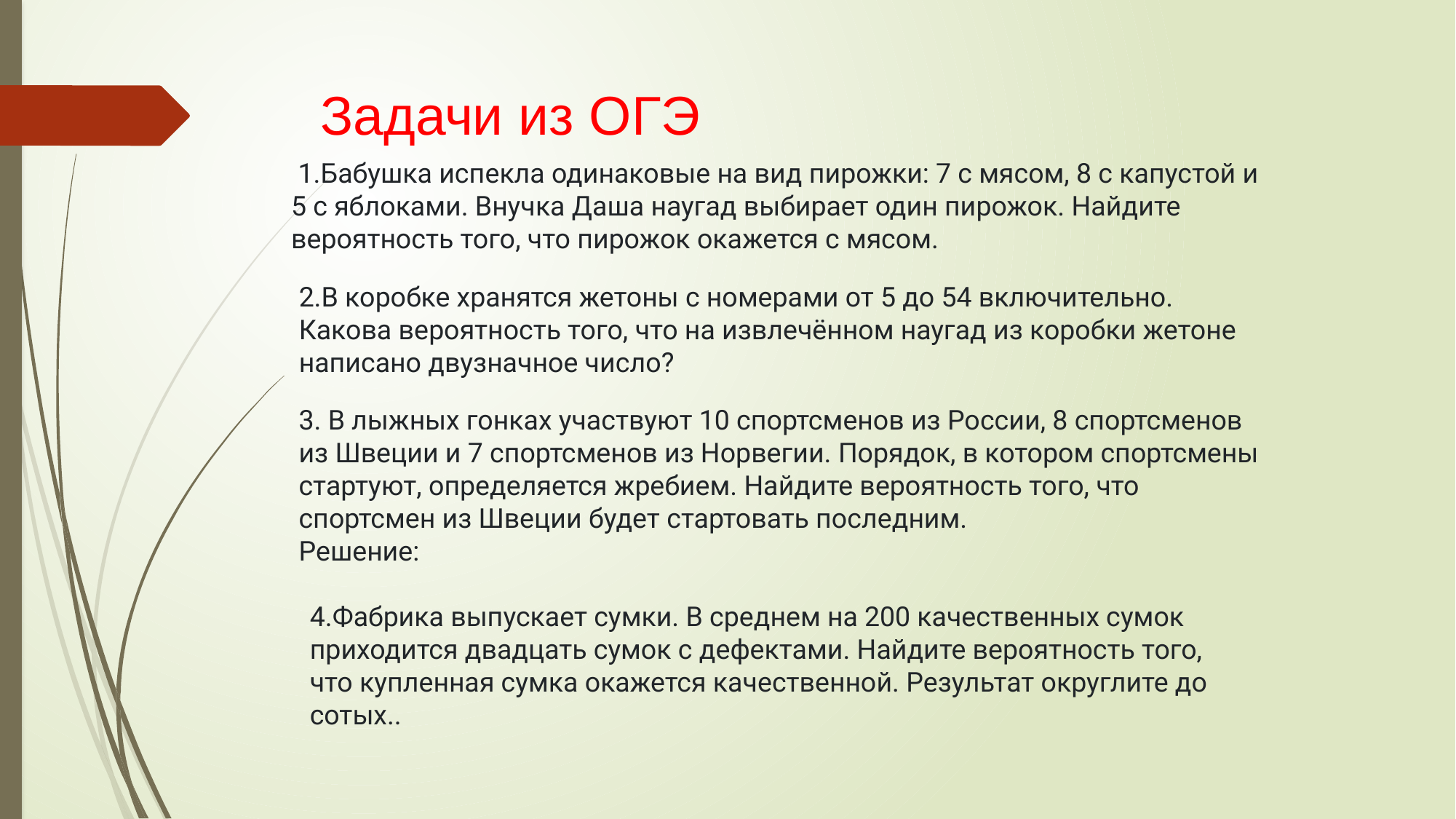

# Задачи из ОГЭ

 1.Бабушка испекла одинаковые на вид пирожки: 7 с мясом, 8 с капустой и 5 с яблоками. Внучка Даша наугад выбирает один пирожок. Найдите вероятность того, что пирожок окажется с мясом.
2.В коробке хранятся жетоны с номерами от 5 до 54 включительно. Какова вероятность того, что на извлечённом наугад из коробки жетоне написано двузначное число?
3. В лыжных гонках участвуют 10 спортсменов из России, 8 спортсменов из Швеции и 7 спортсменов из Норвегии. Порядок, в котором спортсмены стартуют, определяется жребием. Найдите вероятность того, что спортсмен из Швеции будет стартовать последним.
Решение:
4.Фабрика выпускает сумки. В среднем на 200 качественных сумок приходится двадцать сумок с дефектами. Найдите вероятность того, что купленная сумка окажется качественной. Результат округлите до сотых..